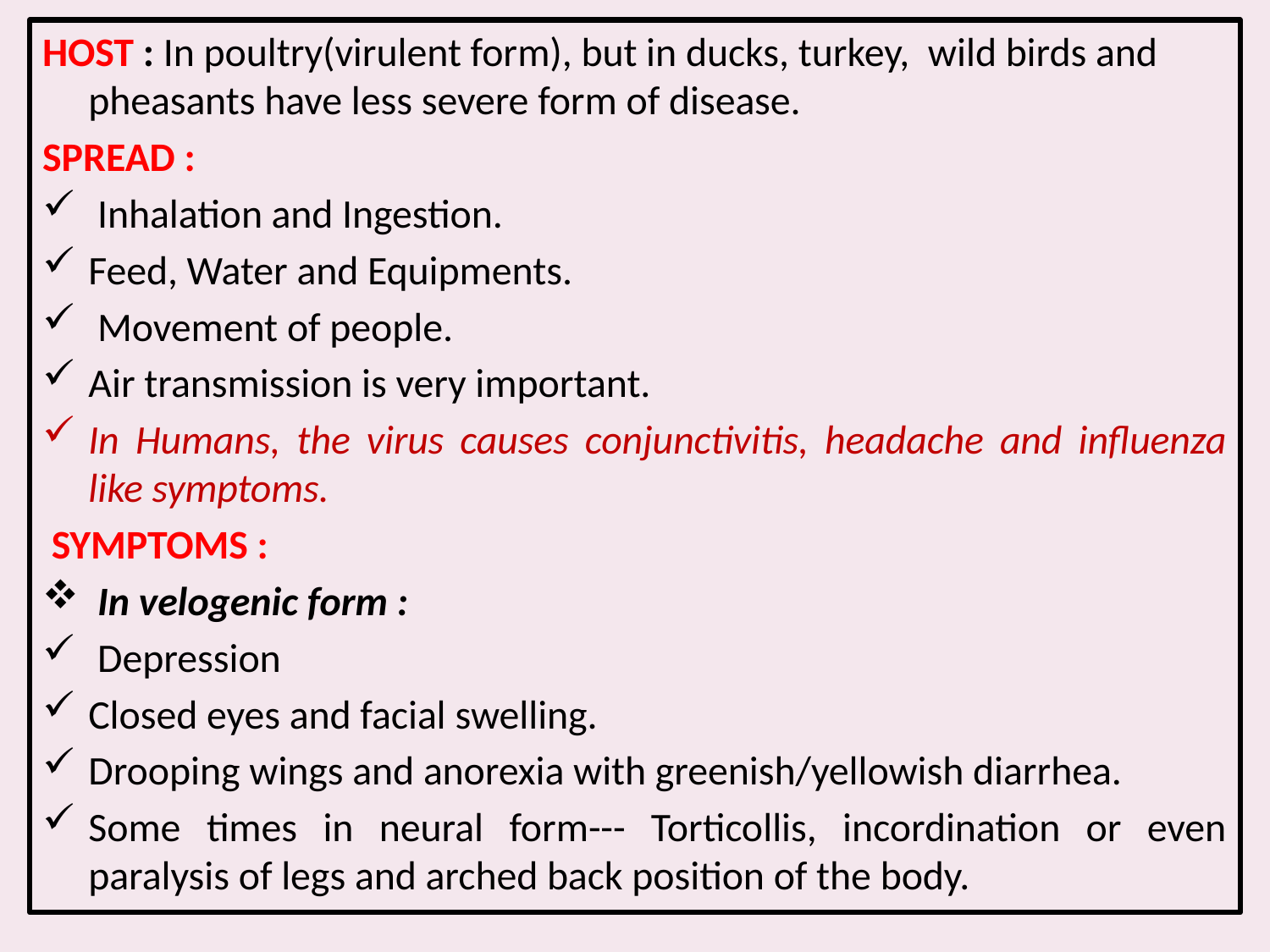

HOST : In poultry(virulent form), but in ducks, turkey,  wild birds and pheasants have less severe form of disease.
SPREAD :
 Inhalation and Ingestion.
Feed, Water and Equipments.
 Movement of people.
Air transmission is very important.
In Humans, the virus causes conjunctivitis, headache and influenza like symptoms.
 SYMPTOMS :
 In velogenic form :
 Depression
Closed eyes and facial swelling.
Drooping wings and anorexia with greenish/yellowish diarrhea.
Some times in neural form--- Torticollis, incordination or even paralysis of legs and arched back position of the body.